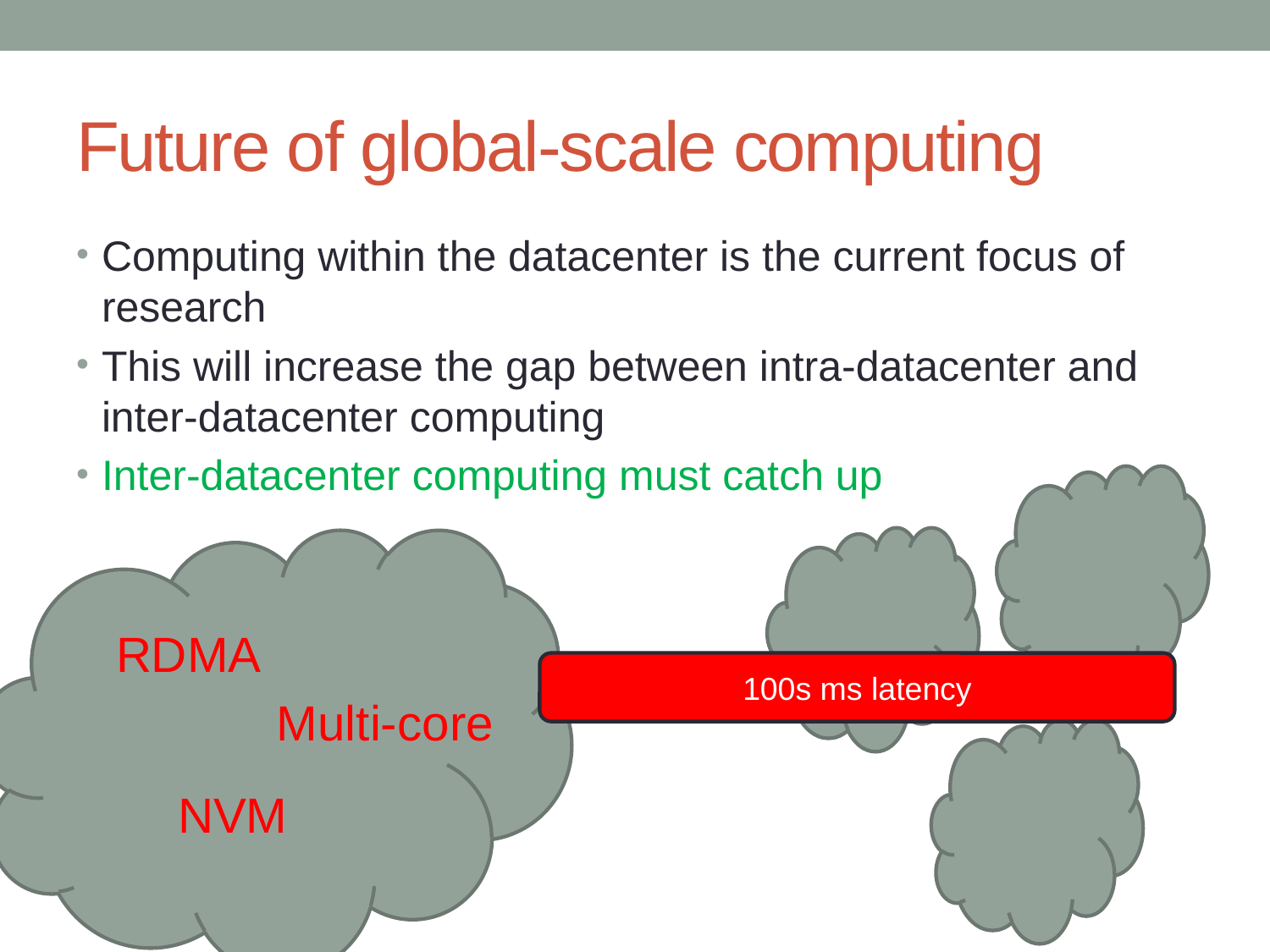

# Future of global-scale computing
Computing within the datacenter is the current focus of research
This will increase the gap between intra-datacenter and inter-datacenter computing
Inter-datacenter computing must catch up

RDMA
100s ms latency
Multi-core

NVM